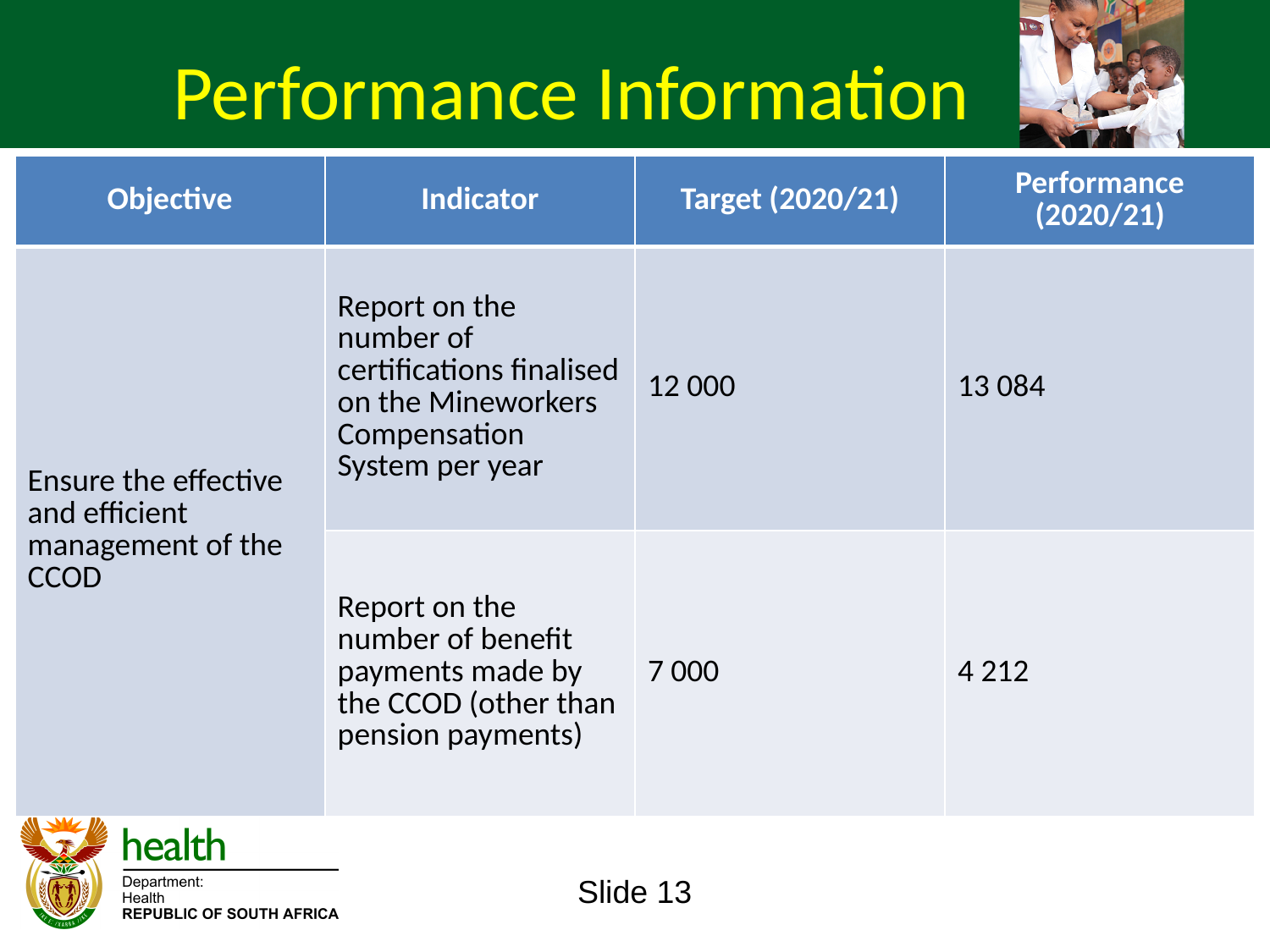

Performance Information
| Objective | Indicator | Target (2020/21) | Performance (2020/21) |
| --- | --- | --- | --- |
| Ensure the effective and efficient management of the CCOD | Report on the number of certifications finalised on the Mineworkers Compensation System per year | 12 000 | 13 084 |
|  | Report on the number of benefit payments made by the CCOD (other than pension payments) | 7 000 | 4 212 |